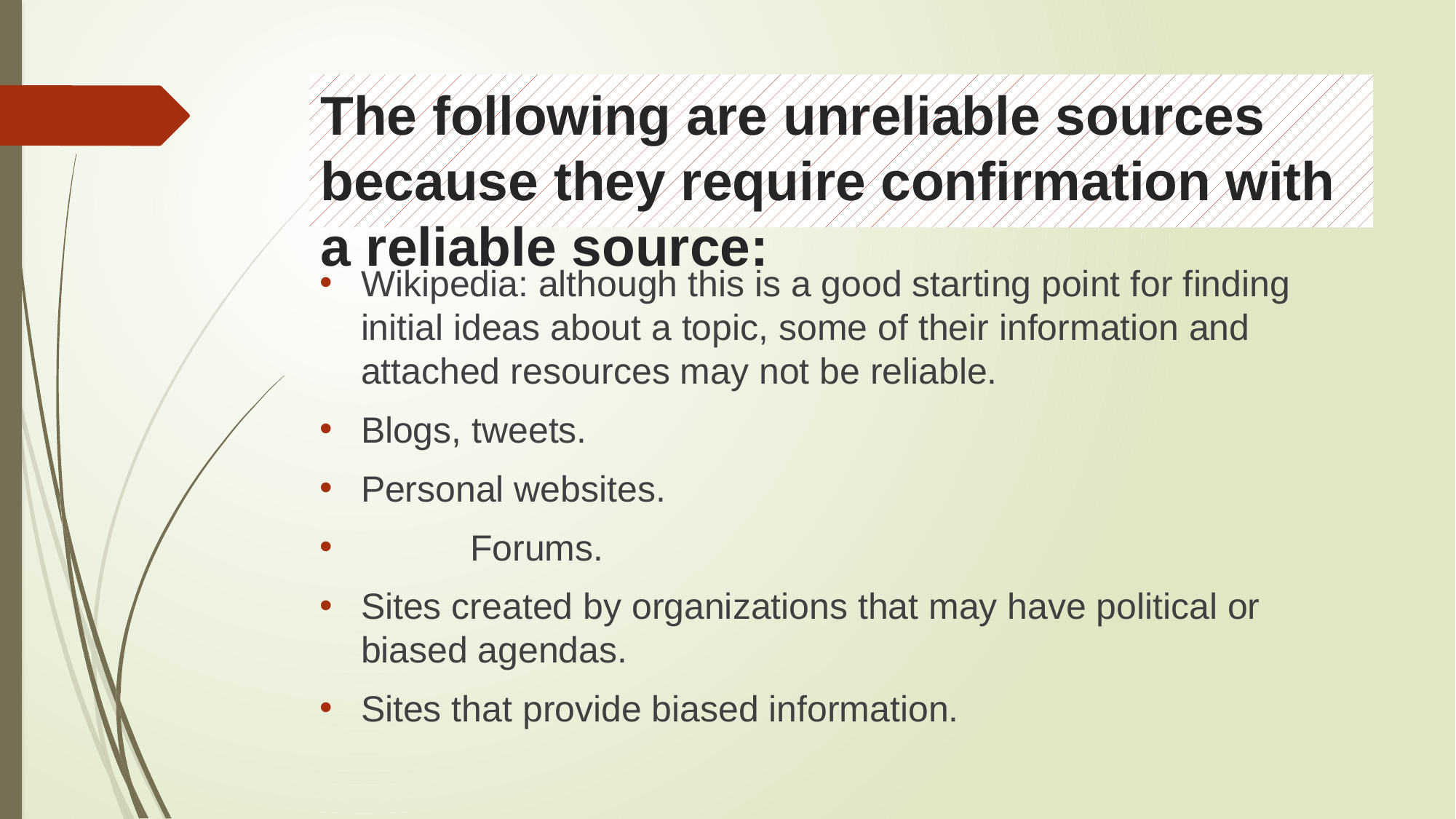

# The following are unreliable sources because they require confirmation with a reliable source:
Wikipedia: although this is a good starting point for finding initial ideas about a topic, some of their information and attached resources may not be reliable.
Blogs, tweets.
Personal websites.
	Forums.
Sites created by organizations that may have political or biased agendas.
Sites that provide biased information.